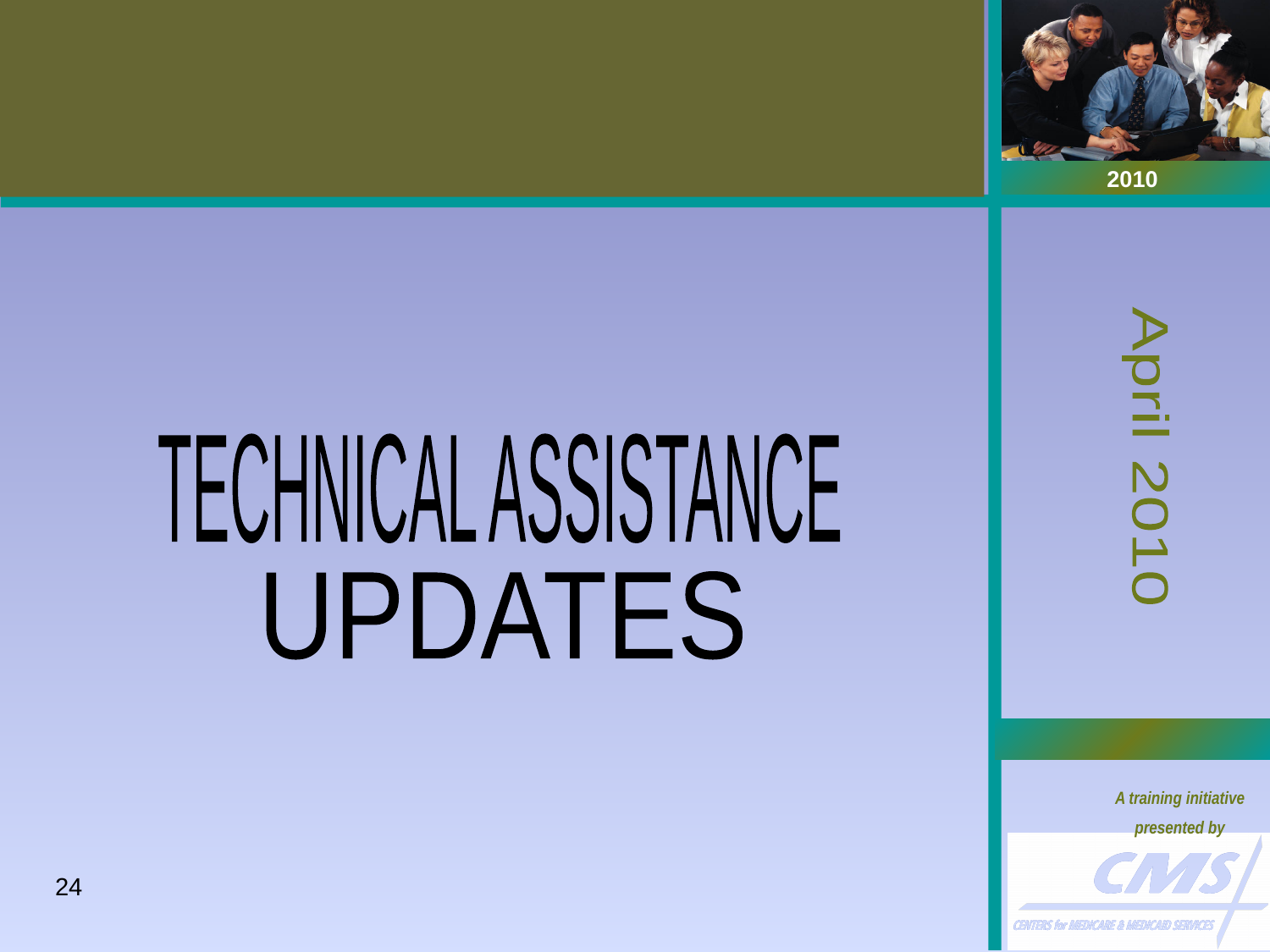

# Technical Assistance updates
TECHNICAL ASSISTANCE
UPDATES
24